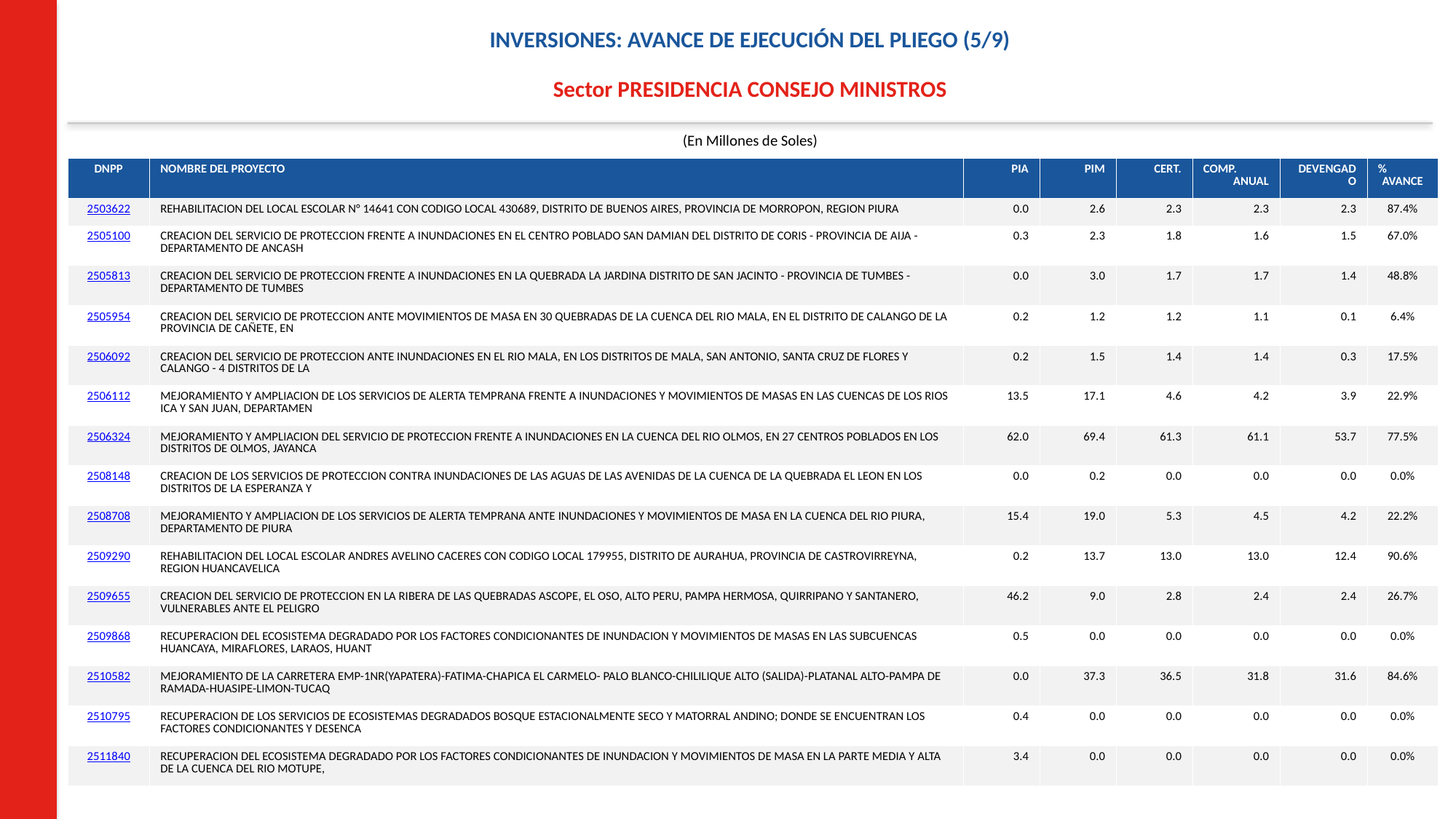

INVERSIONES: AVANCE DE EJECUCIÓN DEL PLIEGO (5/9)
Sector PRESIDENCIA CONSEJO MINISTROS

(En Millones de Soles)
| DNPP | NOMBRE DEL PROYECTO | PIA | PIM | CERT. | COMP. ANUAL | DEVENGADO | % AVANCE |
| --- | --- | --- | --- | --- | --- | --- | --- |
| 2503622 | REHABILITACION DEL LOCAL ESCOLAR N° 14641 CON CODIGO LOCAL 430689, DISTRITO DE BUENOS AIRES, PROVINCIA DE MORROPON, REGION PIURA | 0.0 | 2.6 | 2.3 | 2.3 | 2.3 | 87.4% |
| 2505100 | CREACION DEL SERVICIO DE PROTECCION FRENTE A INUNDACIONES EN EL CENTRO POBLADO SAN DAMIAN DEL DISTRITO DE CORIS - PROVINCIA DE AIJA - DEPARTAMENTO DE ANCASH | 0.3 | 2.3 | 1.8 | 1.6 | 1.5 | 67.0% |
| 2505813 | CREACION DEL SERVICIO DE PROTECCION FRENTE A INUNDACIONES EN LA QUEBRADA LA JARDINA DISTRITO DE SAN JACINTO - PROVINCIA DE TUMBES - DEPARTAMENTO DE TUMBES | 0.0 | 3.0 | 1.7 | 1.7 | 1.4 | 48.8% |
| 2505954 | CREACION DEL SERVICIO DE PROTECCION ANTE MOVIMIENTOS DE MASA EN 30 QUEBRADAS DE LA CUENCA DEL RIO MALA, EN EL DISTRITO DE CALANGO DE LA PROVINCIA DE CAÑETE, EN | 0.2 | 1.2 | 1.2 | 1.1 | 0.1 | 6.4% |
| 2506092 | CREACION DEL SERVICIO DE PROTECCION ANTE INUNDACIONES EN EL RIO MALA, EN LOS DISTRITOS DE MALA, SAN ANTONIO, SANTA CRUZ DE FLORES Y CALANGO - 4 DISTRITOS DE LA | 0.2 | 1.5 | 1.4 | 1.4 | 0.3 | 17.5% |
| 2506112 | MEJORAMIENTO Y AMPLIACION DE LOS SERVICIOS DE ALERTA TEMPRANA FRENTE A INUNDACIONES Y MOVIMIENTOS DE MASAS EN LAS CUENCAS DE LOS RIOS ICA Y SAN JUAN, DEPARTAMEN | 13.5 | 17.1 | 4.6 | 4.2 | 3.9 | 22.9% |
| 2506324 | MEJORAMIENTO Y AMPLIACION DEL SERVICIO DE PROTECCION FRENTE A INUNDACIONES EN LA CUENCA DEL RIO OLMOS, EN 27 CENTROS POBLADOS EN LOS DISTRITOS DE OLMOS, JAYANCA | 62.0 | 69.4 | 61.3 | 61.1 | 53.7 | 77.5% |
| 2508148 | CREACION DE LOS SERVICIOS DE PROTECCION CONTRA INUNDACIONES DE LAS AGUAS DE LAS AVENIDAS DE LA CUENCA DE LA QUEBRADA EL LEON EN LOS DISTRITOS DE LA ESPERANZA Y | 0.0 | 0.2 | 0.0 | 0.0 | 0.0 | 0.0% |
| 2508708 | MEJORAMIENTO Y AMPLIACION DE LOS SERVICIOS DE ALERTA TEMPRANA ANTE INUNDACIONES Y MOVIMIENTOS DE MASA EN LA CUENCA DEL RIO PIURA, DEPARTAMENTO DE PIURA | 15.4 | 19.0 | 5.3 | 4.5 | 4.2 | 22.2% |
| 2509290 | REHABILITACION DEL LOCAL ESCOLAR ANDRES AVELINO CACERES CON CODIGO LOCAL 179955, DISTRITO DE AURAHUA, PROVINCIA DE CASTROVIRREYNA, REGION HUANCAVELICA | 0.2 | 13.7 | 13.0 | 13.0 | 12.4 | 90.6% |
| 2509655 | CREACION DEL SERVICIO DE PROTECCION EN LA RIBERA DE LAS QUEBRADAS ASCOPE, EL OSO, ALTO PERU, PAMPA HERMOSA, QUIRRIPANO Y SANTANERO, VULNERABLES ANTE EL PELIGRO | 46.2 | 9.0 | 2.8 | 2.4 | 2.4 | 26.7% |
| 2509868 | RECUPERACION DEL ECOSISTEMA DEGRADADO POR LOS FACTORES CONDICIONANTES DE INUNDACION Y MOVIMIENTOS DE MASAS EN LAS SUBCUENCAS HUANCAYA, MIRAFLORES, LARAOS, HUANT | 0.5 | 0.0 | 0.0 | 0.0 | 0.0 | 0.0% |
| 2510582 | MEJORAMIENTO DE LA CARRETERA EMP-1NR(YAPATERA)-FATIMA-CHAPICA EL CARMELO- PALO BLANCO-CHILILIQUE ALTO (SALIDA)-PLATANAL ALTO-PAMPA DE RAMADA-HUASIPE-LIMON-TUCAQ | 0.0 | 37.3 | 36.5 | 31.8 | 31.6 | 84.6% |
| 2510795 | RECUPERACION DE LOS SERVICIOS DE ECOSISTEMAS DEGRADADOS BOSQUE ESTACIONALMENTE SECO Y MATORRAL ANDINO; DONDE SE ENCUENTRAN LOS FACTORES CONDICIONANTES Y DESENCA | 0.4 | 0.0 | 0.0 | 0.0 | 0.0 | 0.0% |
| 2511840 | RECUPERACION DEL ECOSISTEMA DEGRADADO POR LOS FACTORES CONDICIONANTES DE INUNDACION Y MOVIMIENTOS DE MASA EN LA PARTE MEDIA Y ALTA DE LA CUENCA DEL RIO MOTUPE, | 3.4 | 0.0 | 0.0 | 0.0 | 0.0 | 0.0% |